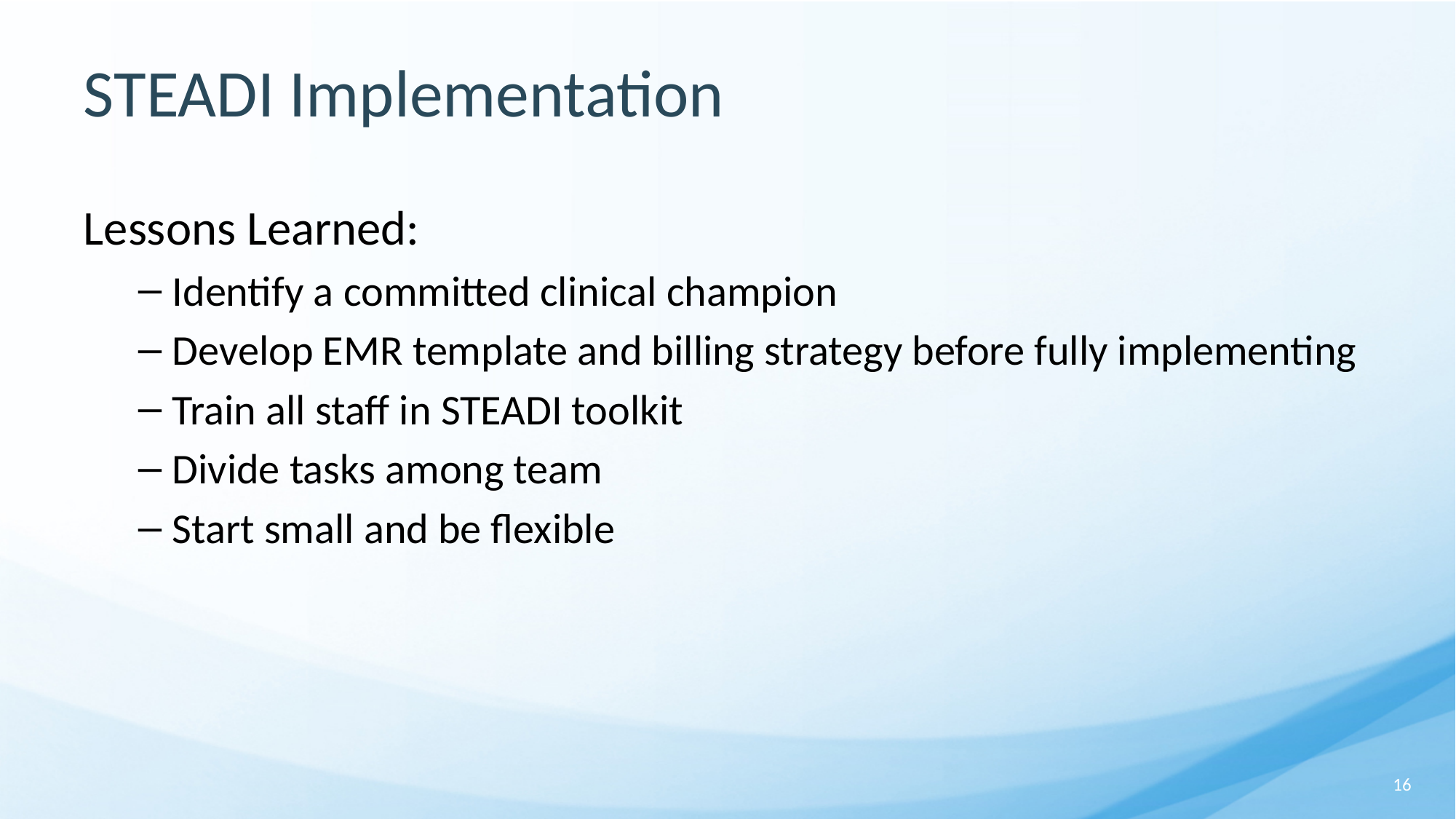

# STEADI Implementation
Lessons Learned:
Identify a committed clinical champion
Develop EMR template and billing strategy before fully implementing
Train all staff in STEADI toolkit
Divide tasks among team
Start small and be flexible

16